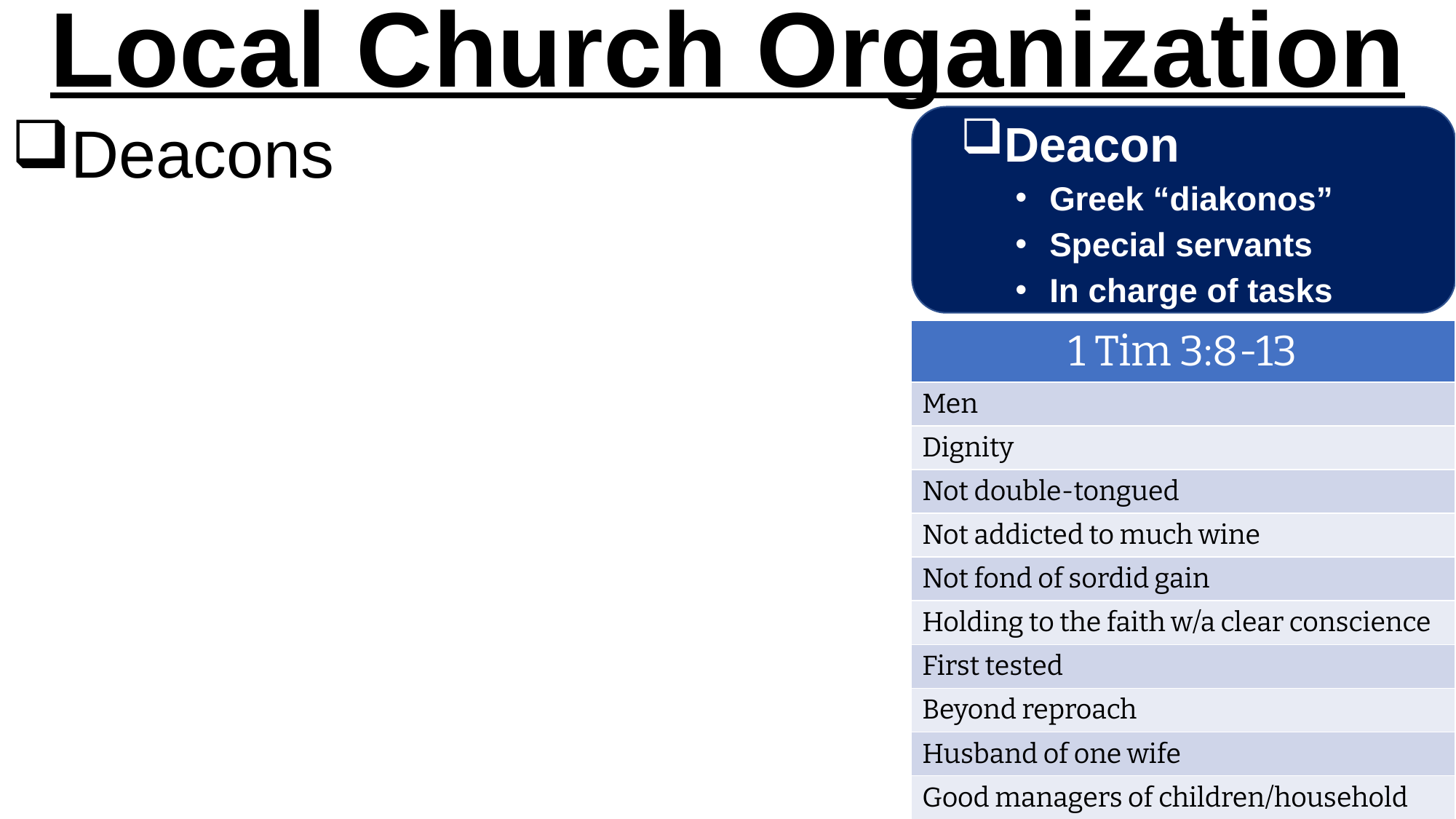

# Local Church Organization
Deacon
Greek “diakonos”
Special servants
In charge of tasks

Deacons
| 1 Tim 3:8-13 |
| --- |
| Men |
| Dignity |
| Not double-tongued |
| Not addicted to much wine |
| Not fond of sordid gain |
| Holding to the faith w/a clear conscience |
| First tested |
| Beyond reproach |
| Husband of one wife |
| Good managers of children/household |